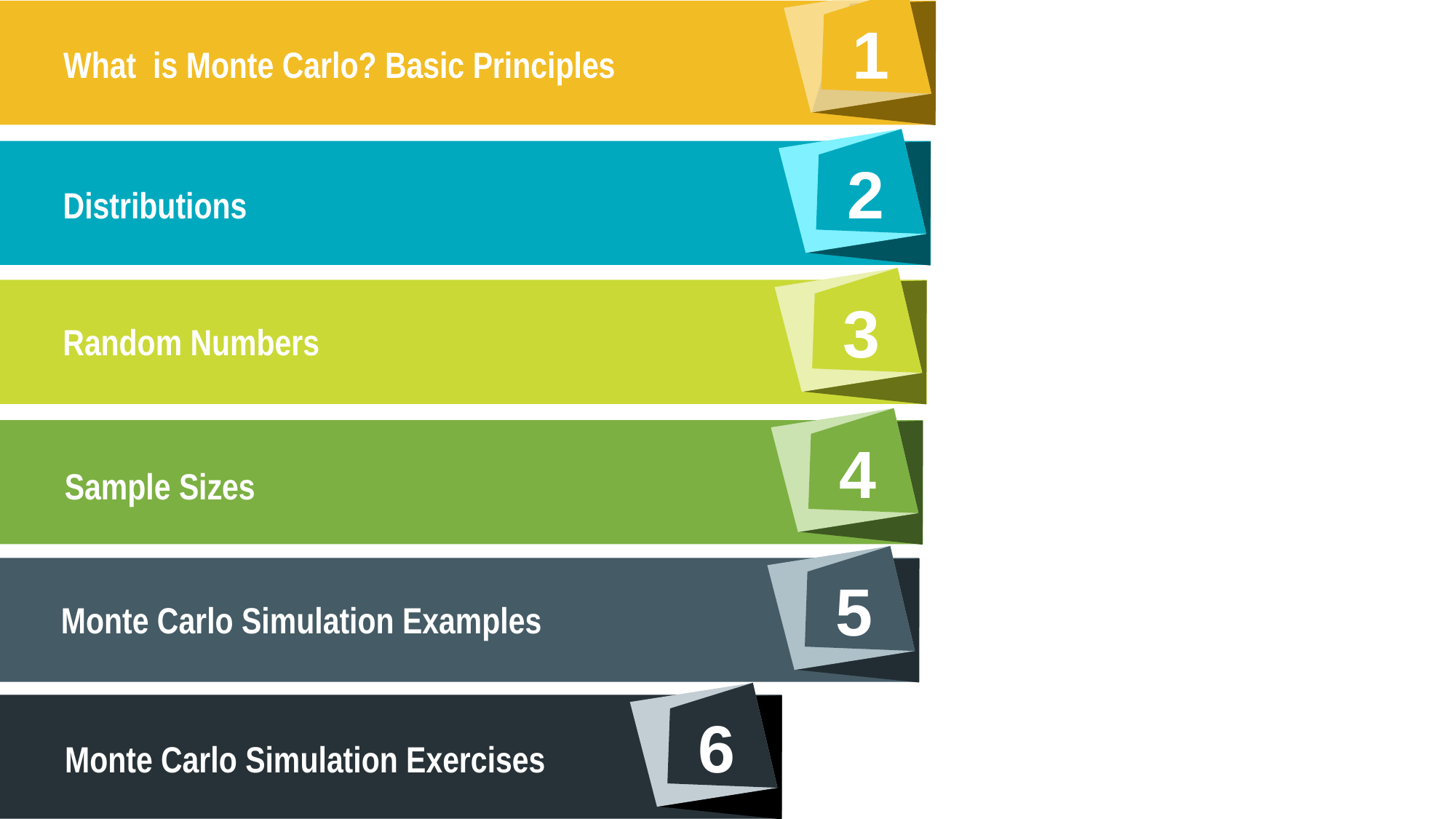

1

What  is Monte Carlo? Basic Principles

2

Distributions

3

Random Numbers

4

Sample Sizes

5

Monte Carlo Simulation Examples

6

Monte Carlo Simulation Exercises